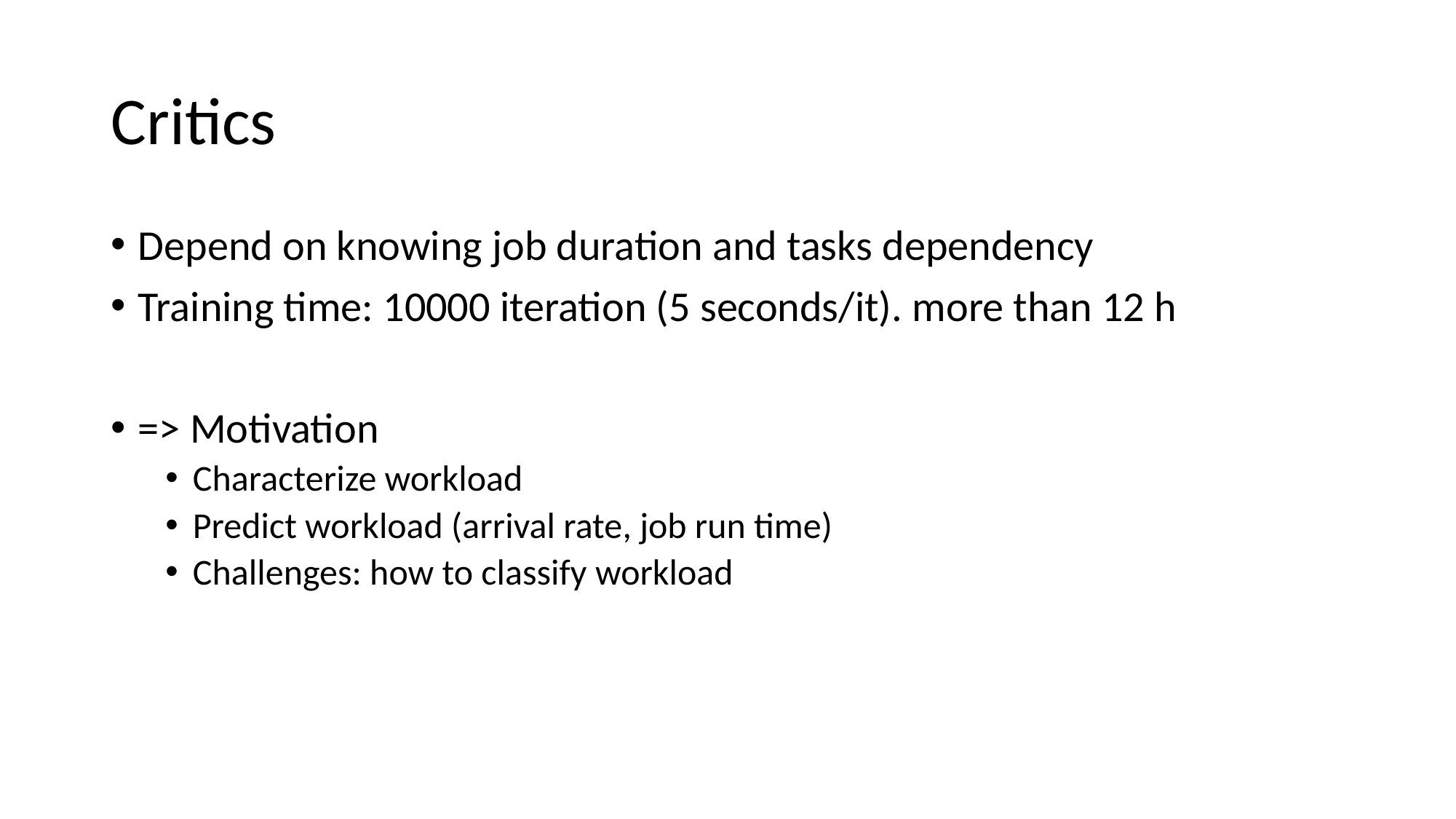

# Critics
Depend on knowing job duration and tasks dependency
Training time: 10000 iteration (5 seconds/it). more than 12 h

=> Motivation
Characterize workload
Predict workload (arrival rate, job run time)
Challenges: how to classify workload